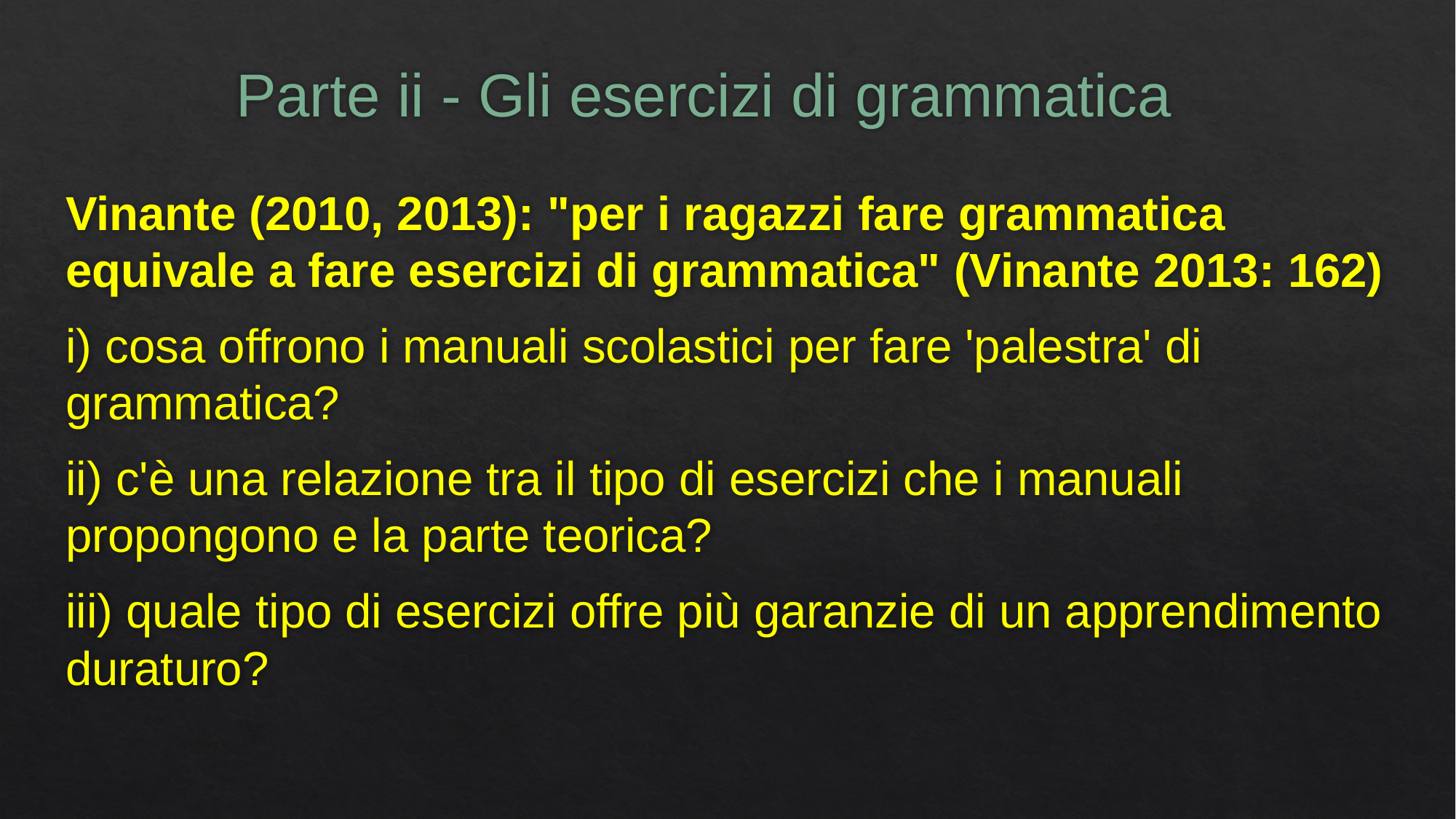

# Parte ii - Gli esercizi di grammatica
Vinante (2010, 2013): "per i ragazzi fare grammatica equivale a fare esercizi di grammatica" (Vinante 2013: 162)
i) cosa offrono i manuali scolastici per fare 'palestra' di grammatica?
ii) c'è una relazione tra il tipo di esercizi che i manuali propongono e la parte teorica?
iii) quale tipo di esercizi offre più garanzie di un apprendimento duraturo?